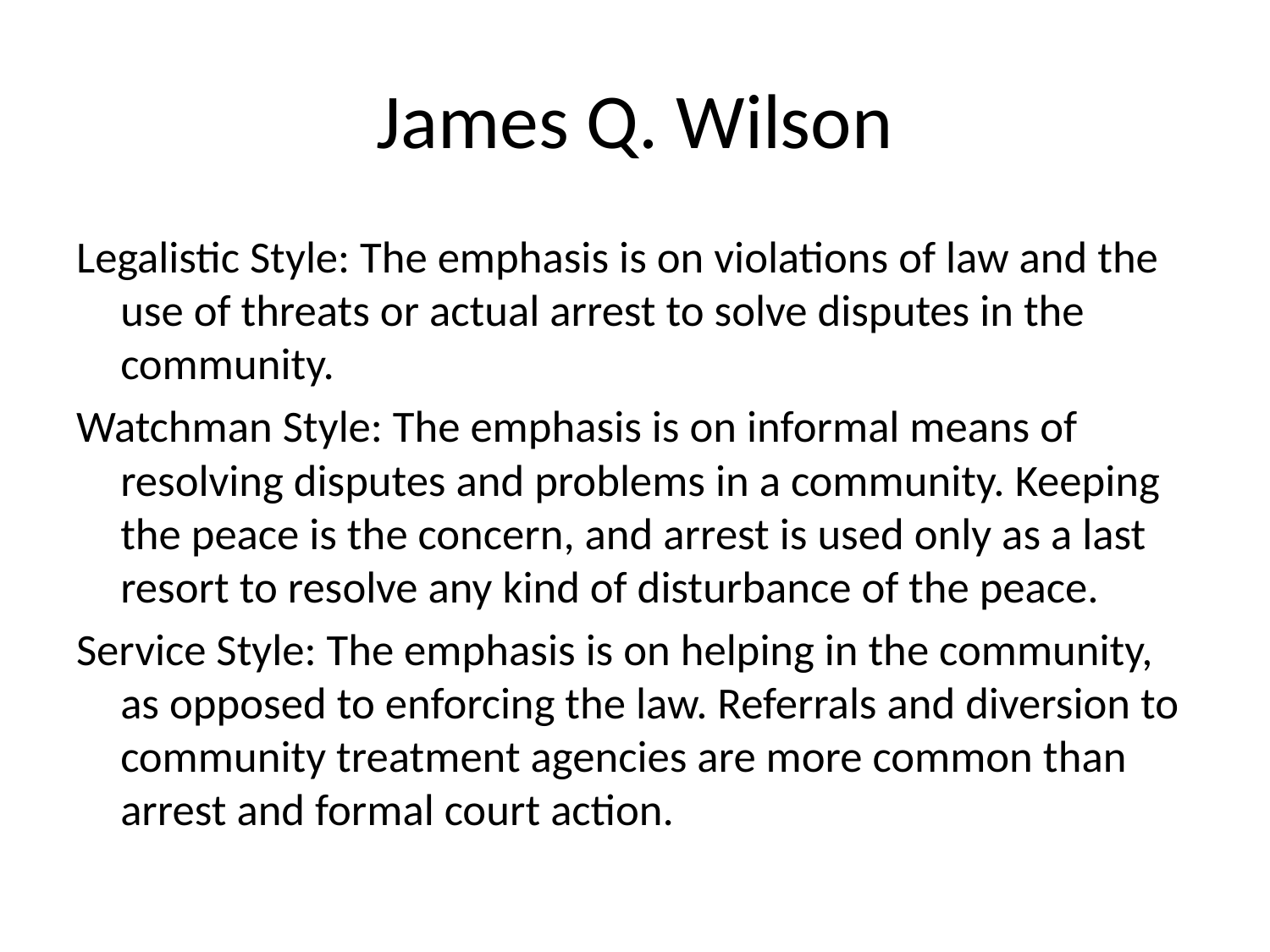

# James Q. Wilson
Legalistic Style: The emphasis is on violations of law and the use of threats or actual arrest to solve disputes in the community.
Watchman Style: The emphasis is on informal means of resolving disputes and problems in a community. Keeping the peace is the concern, and arrest is used only as a last resort to resolve any kind of disturbance of the peace.
Service Style: The emphasis is on helping in the community, as opposed to enforcing the law. Referrals and diversion to community treatment agencies are more common than arrest and formal court action.